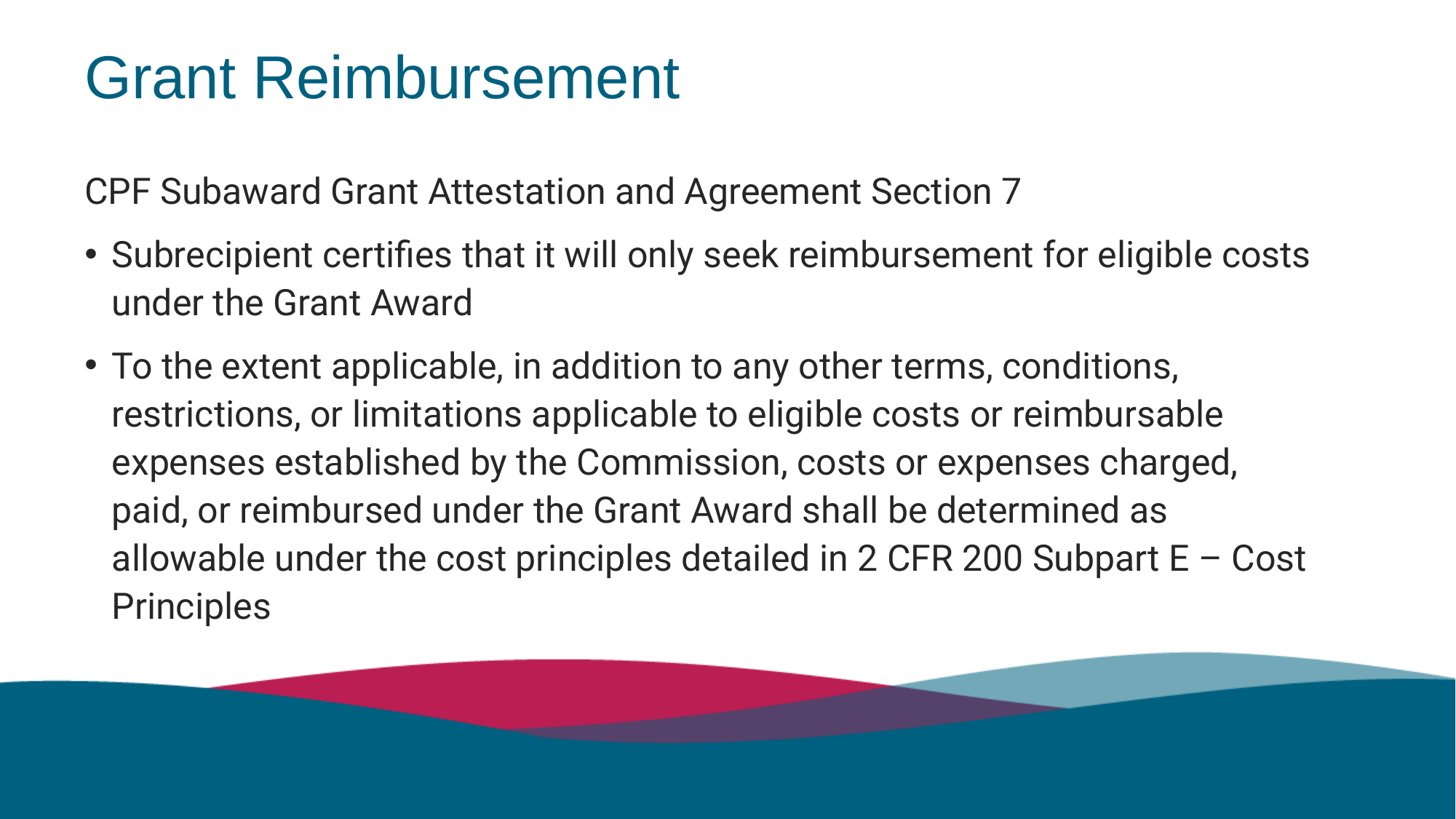

# Grant Reimbursement
CPF Subaward Grant Attestation and Agreement Section 7
Subrecipient certifies that it will only seek reimbursement for eligible costs under the Grant Award
To the extent applicable, in addition to any other terms, conditions, restrictions, or limitations applicable to eligible costs or reimbursable expenses established by the Commission, costs or expenses charged, paid, or reimbursed under the Grant Award shall be determined as allowable under the cost principles detailed in 2 CFR 200 Subpart E – Cost Principles